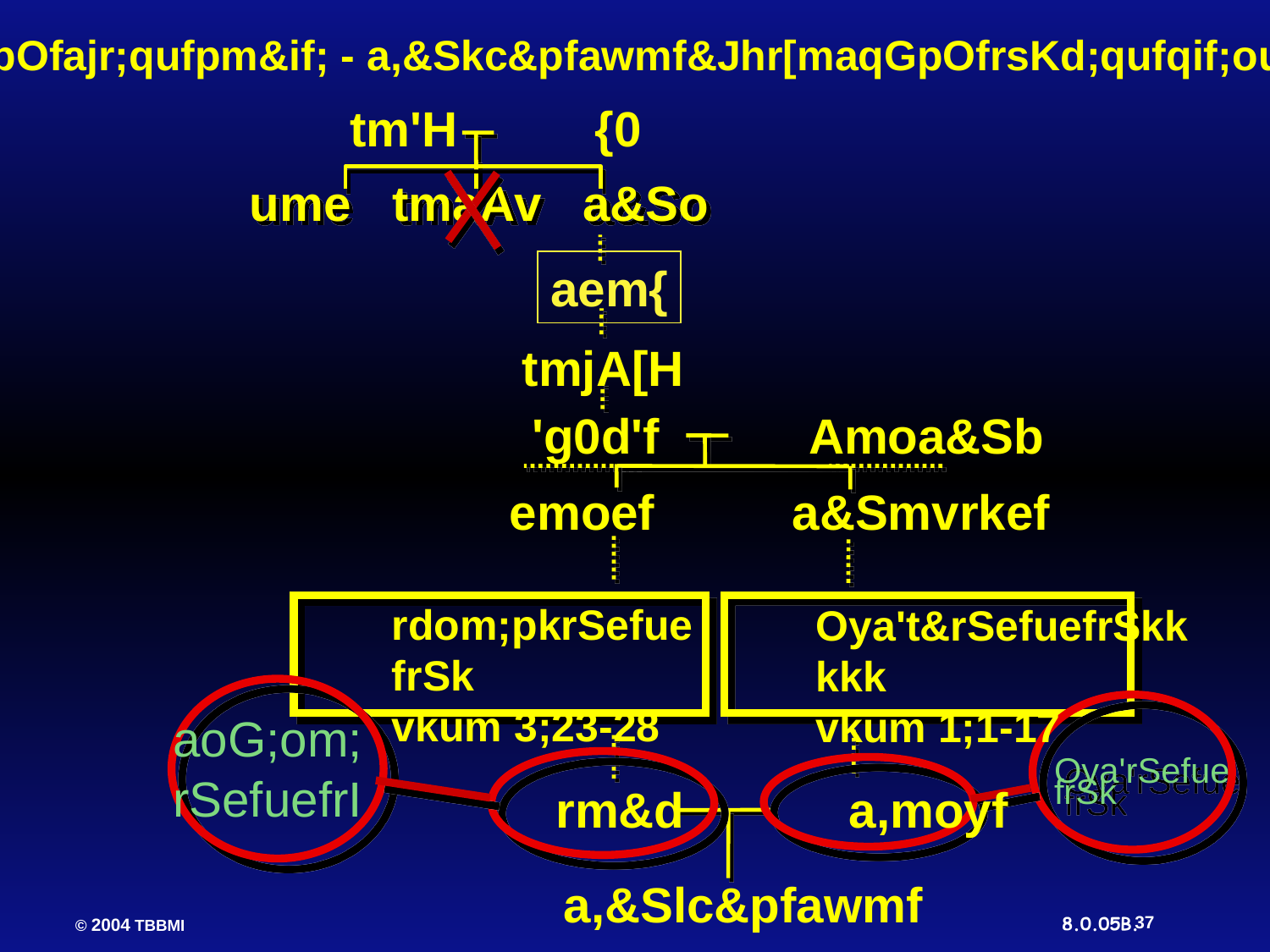

'g0d'f.om;pOfajr;qufpm&if; - a,&Skc&pfawmf&Jhr[maqGpOfrsKd;qufqif;oufvmyHk

tm'H          {0

ume   tmaAv   a&So

aem{

tmjA[H

'g0d'f           Amoa&Sb

emoef          a&Smvrkef

rdom;pkrSefuefrSk
vkum 3;23-28
Oya't&rSefuefrSkkkkk
vkum 1;1-17

aoG;om;
rSefuefrI

Oya'rSefuefrSk
rm&d            a,moyf

a,&Slc&pfawmf
37